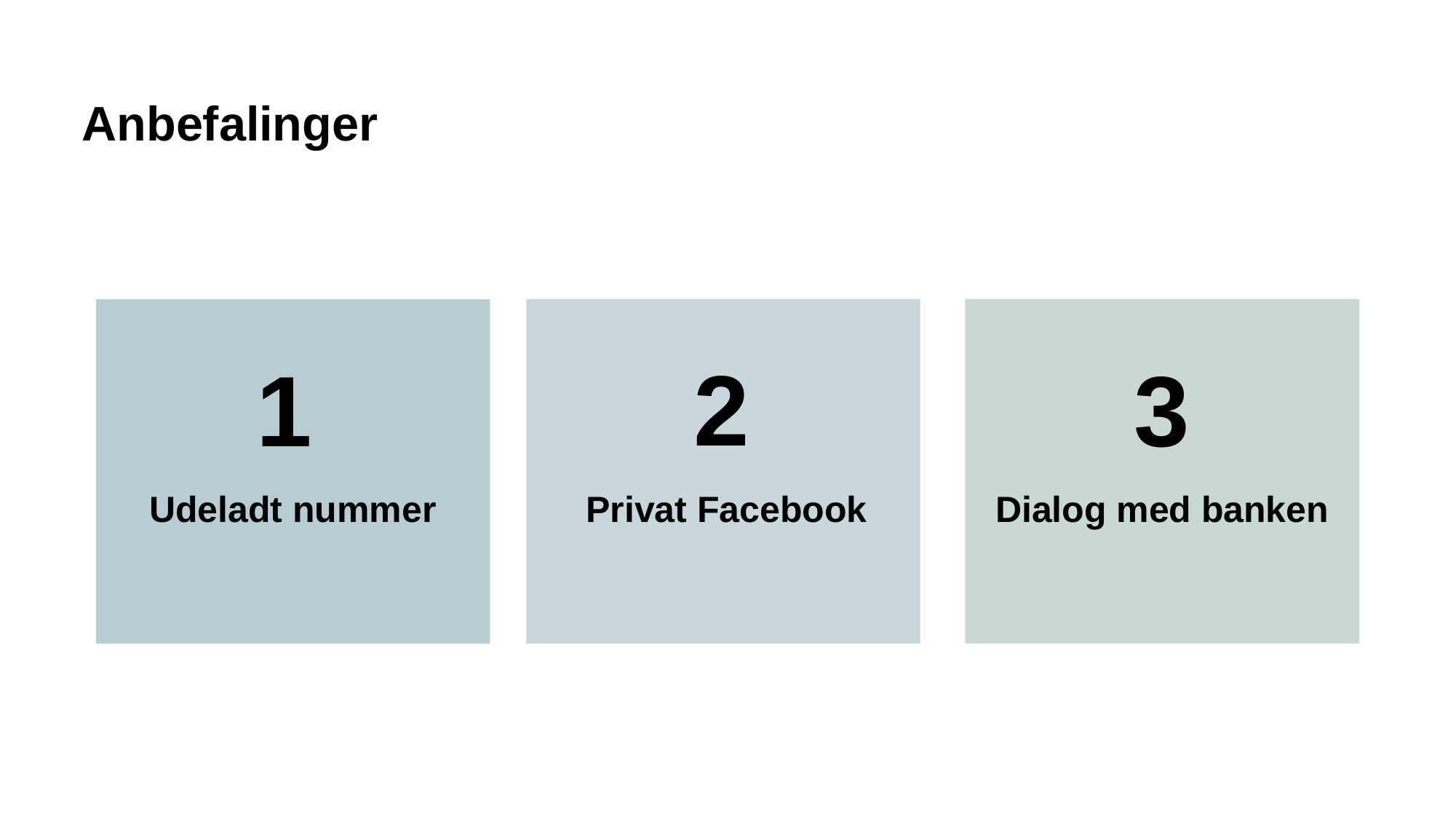

Anbefalinger

2
1
3
Udeladt nummer
Privat Facebook
Dialog med banken